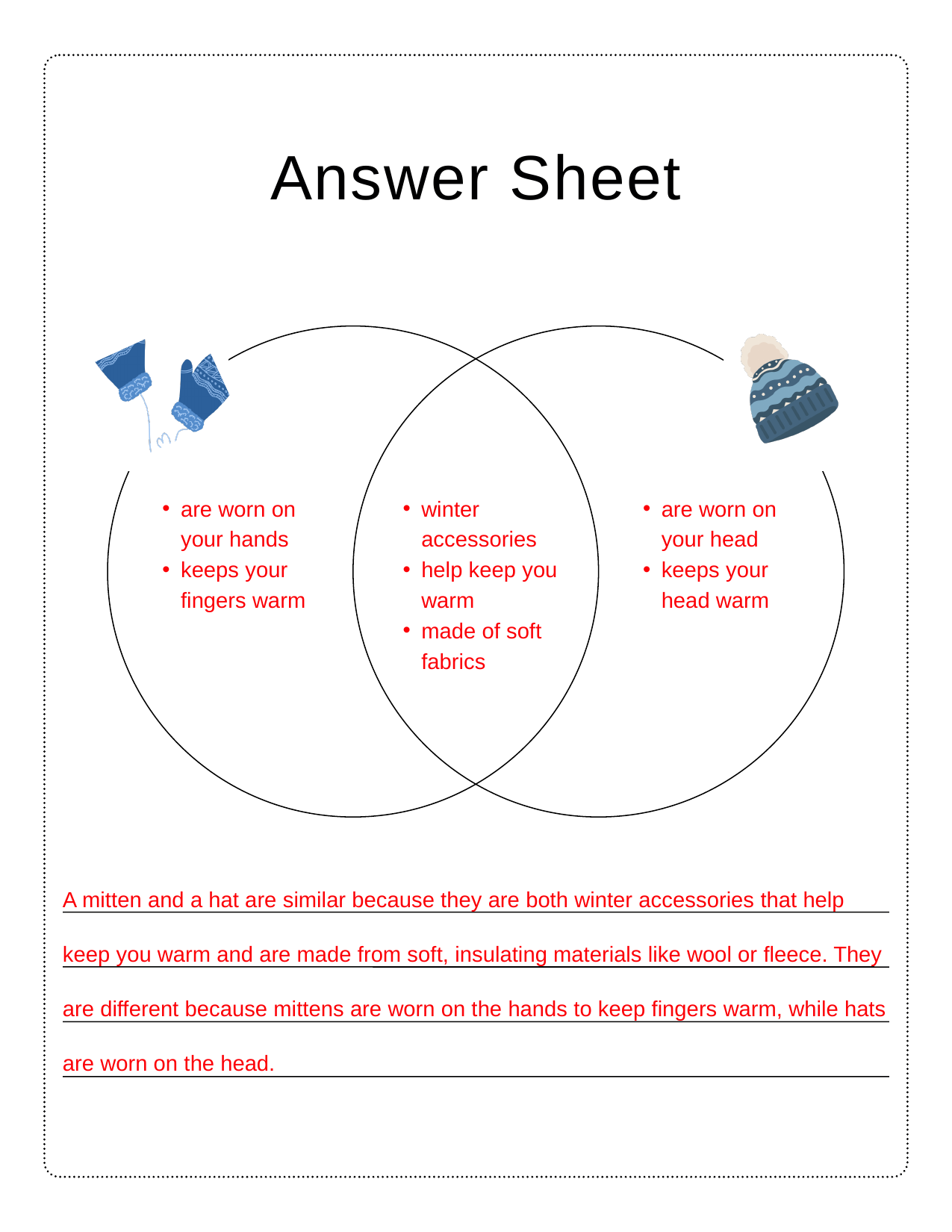

Answer Sheet

are worn on your hands
keeps your fingers warm
winter accessories
help keep you warm
made of soft fabrics
are worn on your head
keeps your head warm
A mitten and a hat are similar because they are both winter accessories that help keep you warm and are made from soft, insulating materials like wool or fleece. They are different because mittens are worn on the hands to keep fingers warm, while hats are worn on the head.